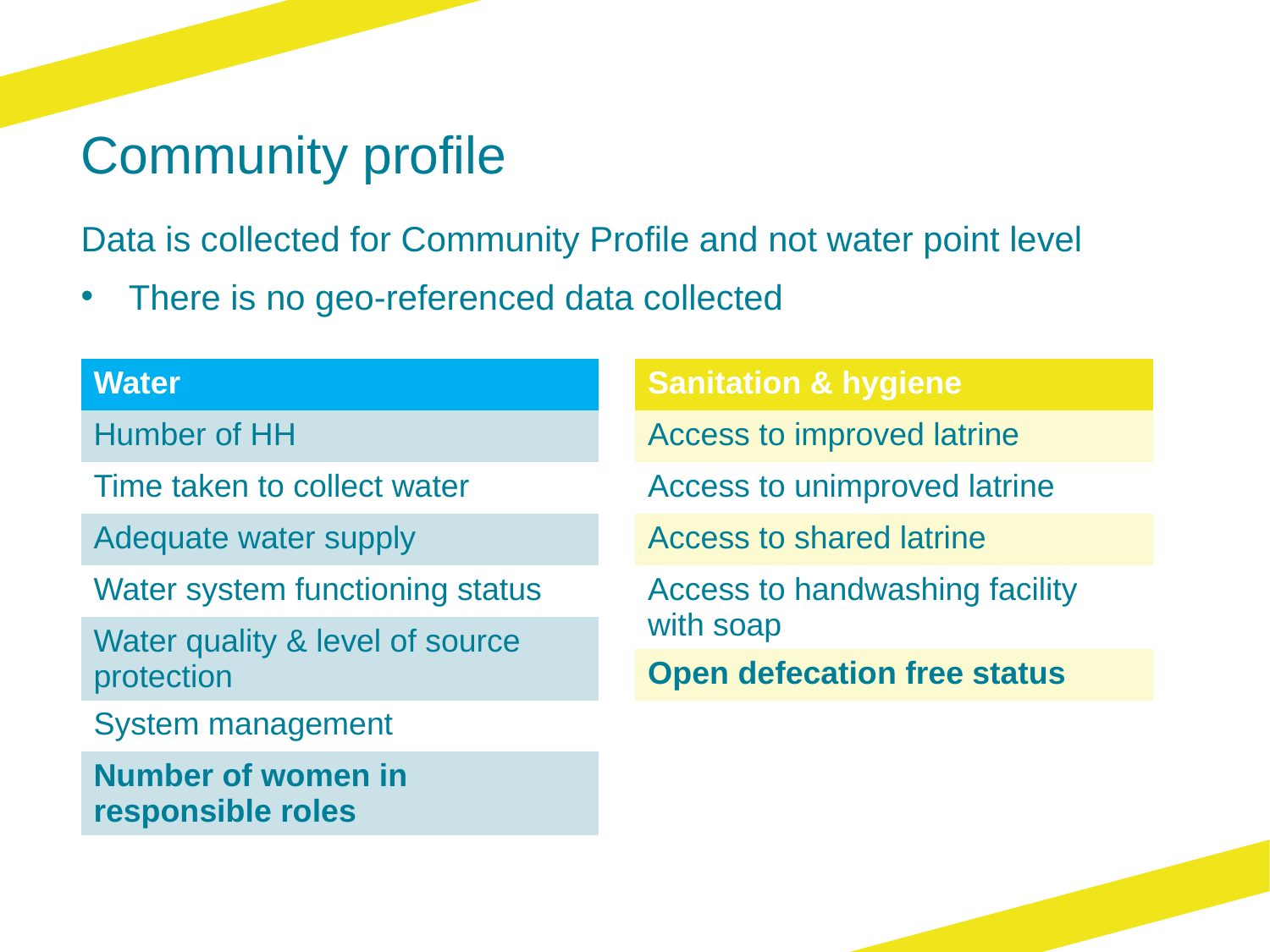

# Community profile
Data is collected for Community Profile and not water point level
There is no geo-referenced data collected

| Water |
| --- |
| Humber of HH |
| Time taken to collect water |
| Adequate water supply |
| Water system functioning status |
| Water quality & level of source protection |
| System management |
| Number of women in responsible roles |
| Sanitation & hygiene |
| --- |
| Access to improved latrine |
| Access to unimproved latrine |
| Access to shared latrine |
| Access to handwashing facility with soap |
| Open defecation free status |